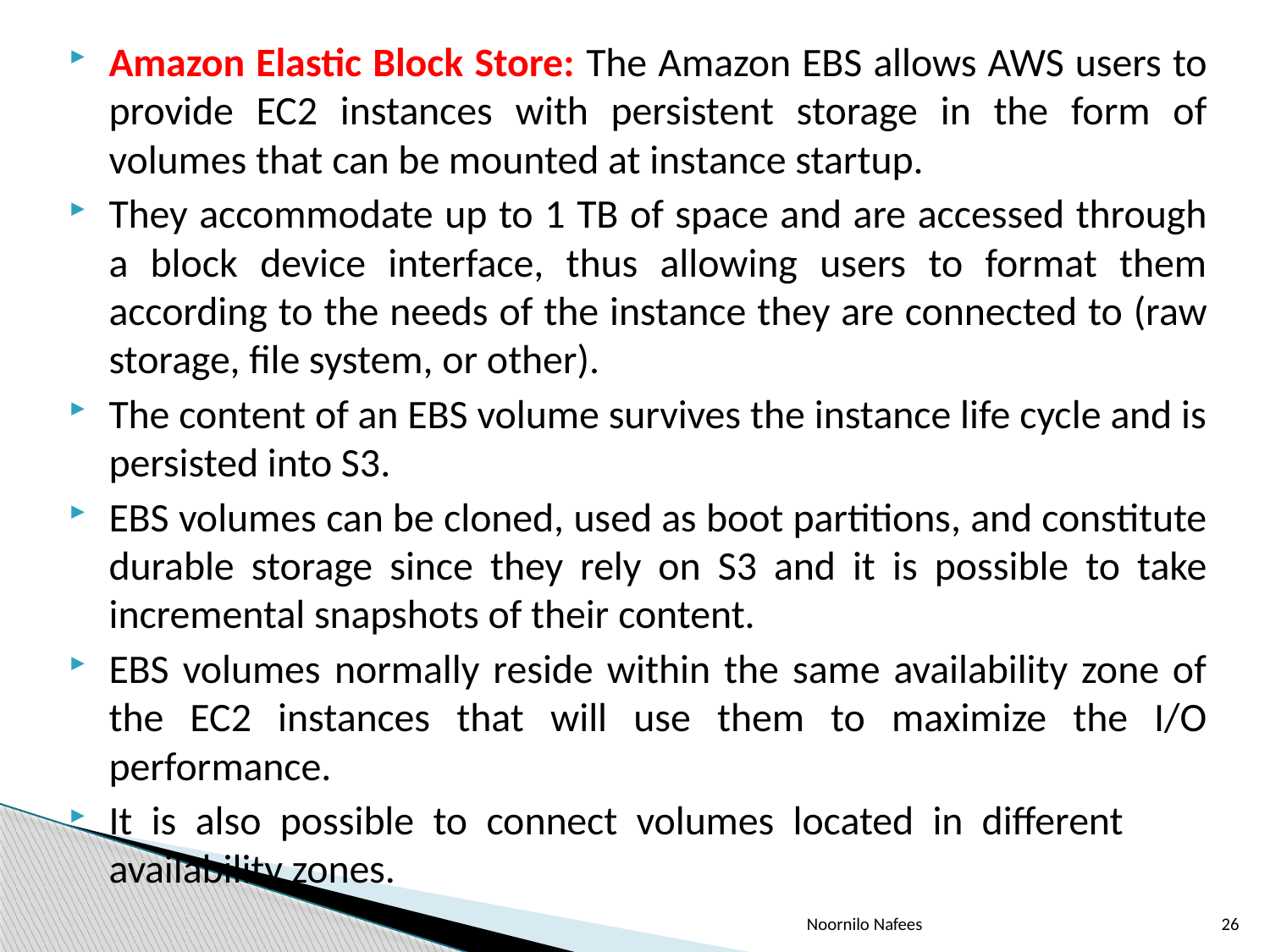

Amazon Elastic Block Store: The Amazon EBS allows AWS users to provide EC2 instances with persistent storage in the form of volumes that can be mounted at instance startup.
They accommodate up to 1 TB of space and are accessed through a block device interface, thus allowing users to format them according to the needs of the instance they are connected to (raw storage, file system, or other).
The content of an EBS volume survives the instance life cycle and is persisted into S3.
EBS volumes can be cloned, used as boot partitions, and constitute durable storage since they rely on S3 and it is possible to take incremental snapshots of their content.
EBS volumes normally reside within the same availability zone of the EC2 instances that will use them to maximize the I/O performance.
It is also possible to connect volumes located in different    			availability zones.
Noornilo Nafees
26